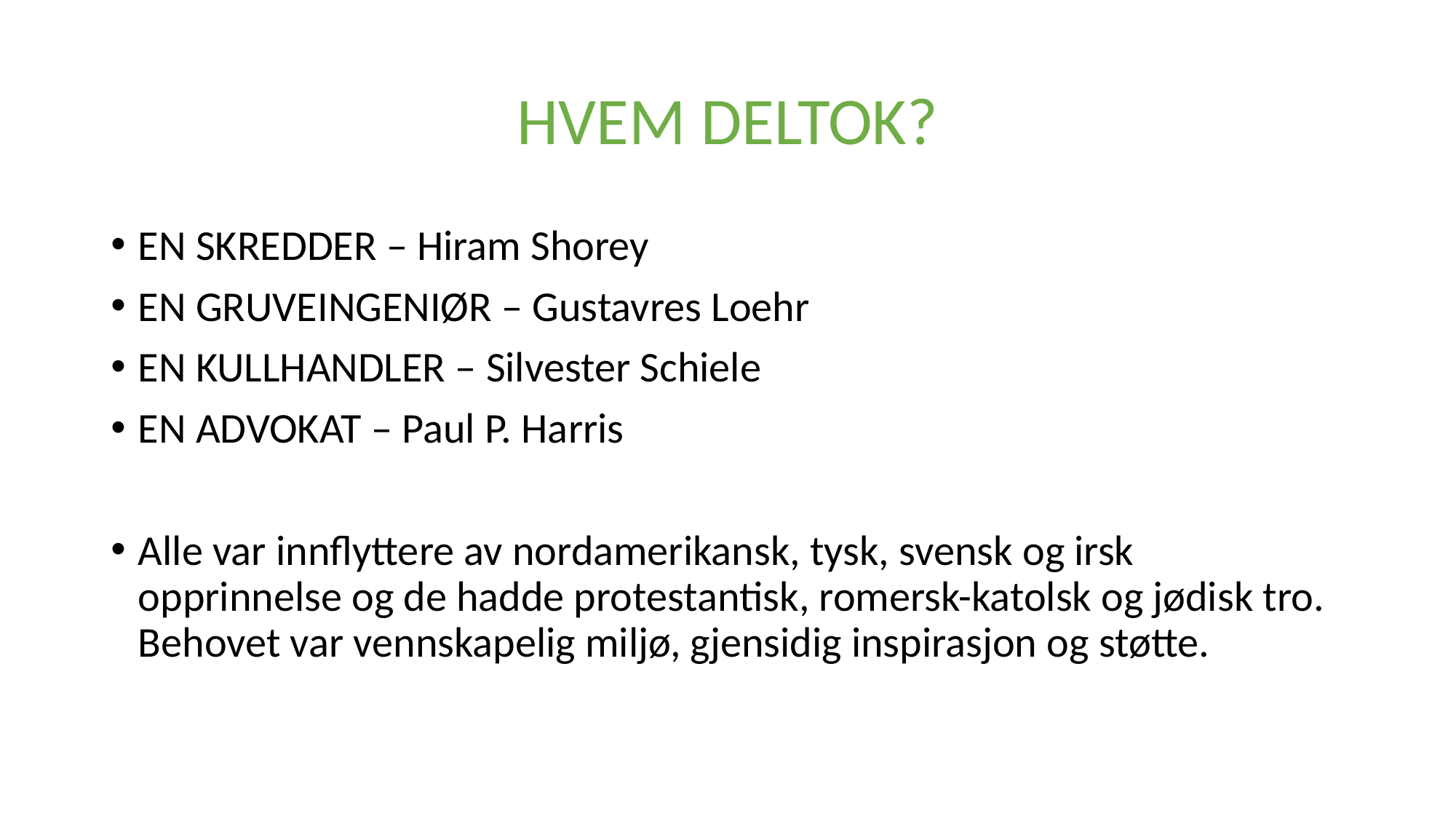

# HVEM DELTOK?
EN SKREDDER – Hiram Shorey
EN GRUVEINGENIØR – Gustavres Loehr
EN KULLHANDLER – Silvester Schiele
EN ADVOKAT – Paul P. Harris

Alle var innflyttere av nordamerikansk, tysk, svensk og irsk opprinnelse og de hadde protestantisk, romersk-katolsk og jødisk tro. Behovet var vennskapelig miljø, gjensidig inspirasjon og støtte.